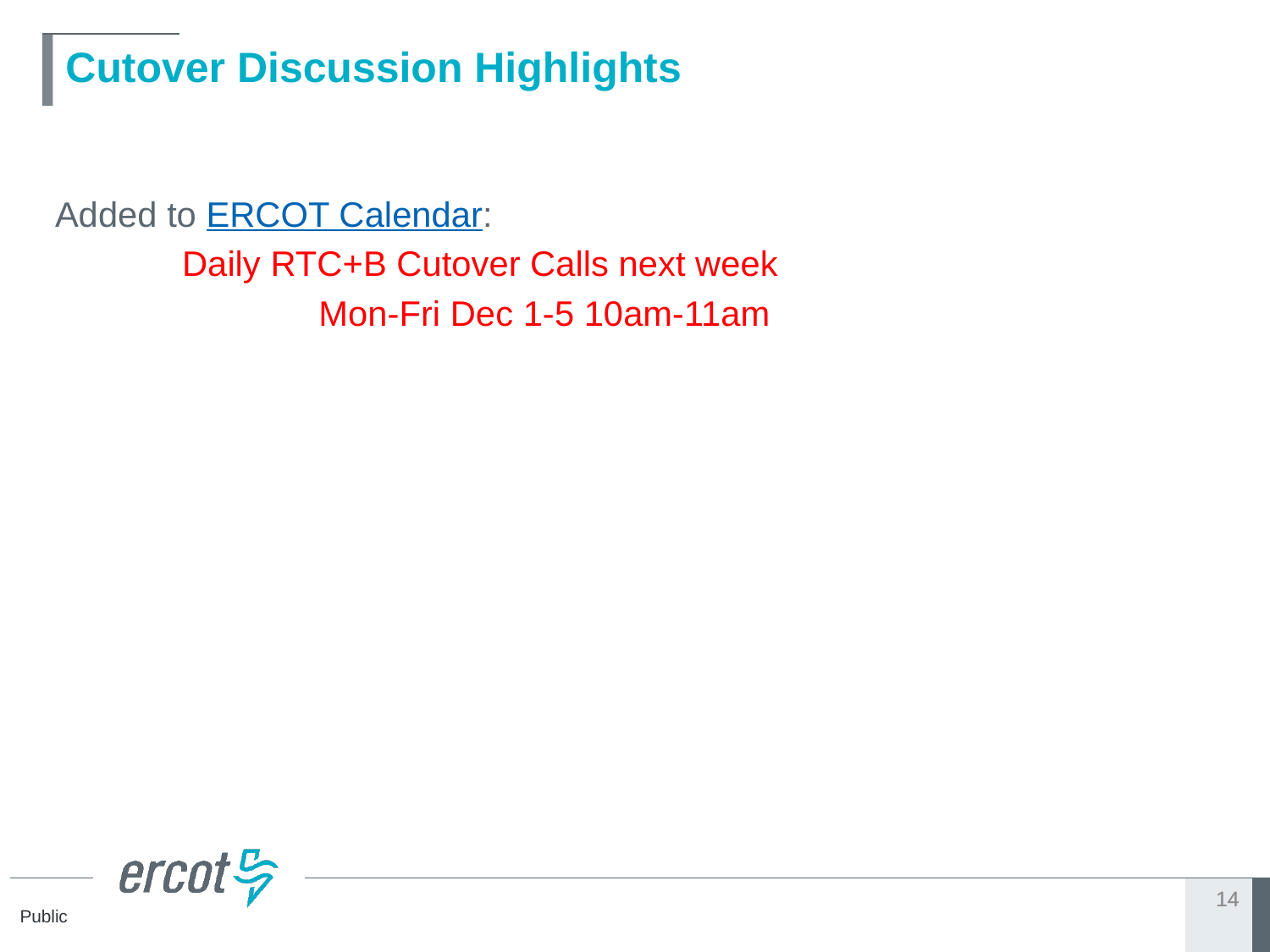

# Cutover Discussion Highlights

Added to ERCOT Calendar:
	Daily RTC+B Cutover Calls next week
		 Mon-Fri Dec 1-5 10am-11am

14